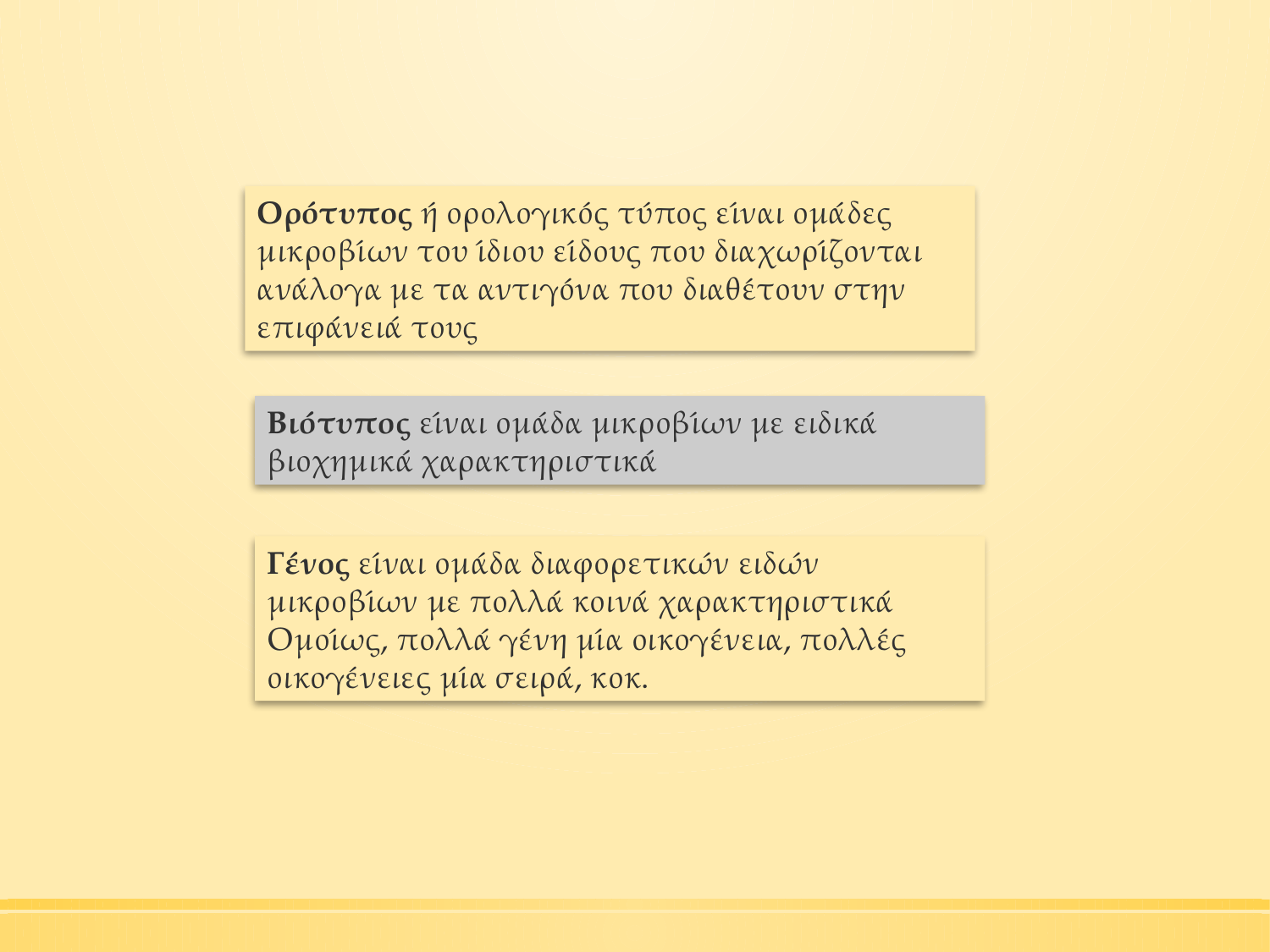

Ορότυπος ή ορολογικός τύπος είναι ομάδες μικροβίων του ίδιου είδους που διαχωρίζονται ανάλογα με τα αντιγόνα που διαθέτουν στην επιφάνειά τους
Βιότυπος είναι ομάδα μικροβίων με ειδικά βιοχημικά χαρακτηριστικά
Γένος είναι ομάδα διαφορετικών ειδών μικροβίων με πολλά κοινά χαρακτηριστικά
Ομοίως, πολλά γένη μία οικογένεια, πολλές οικογένειες μία σειρά, κοκ.